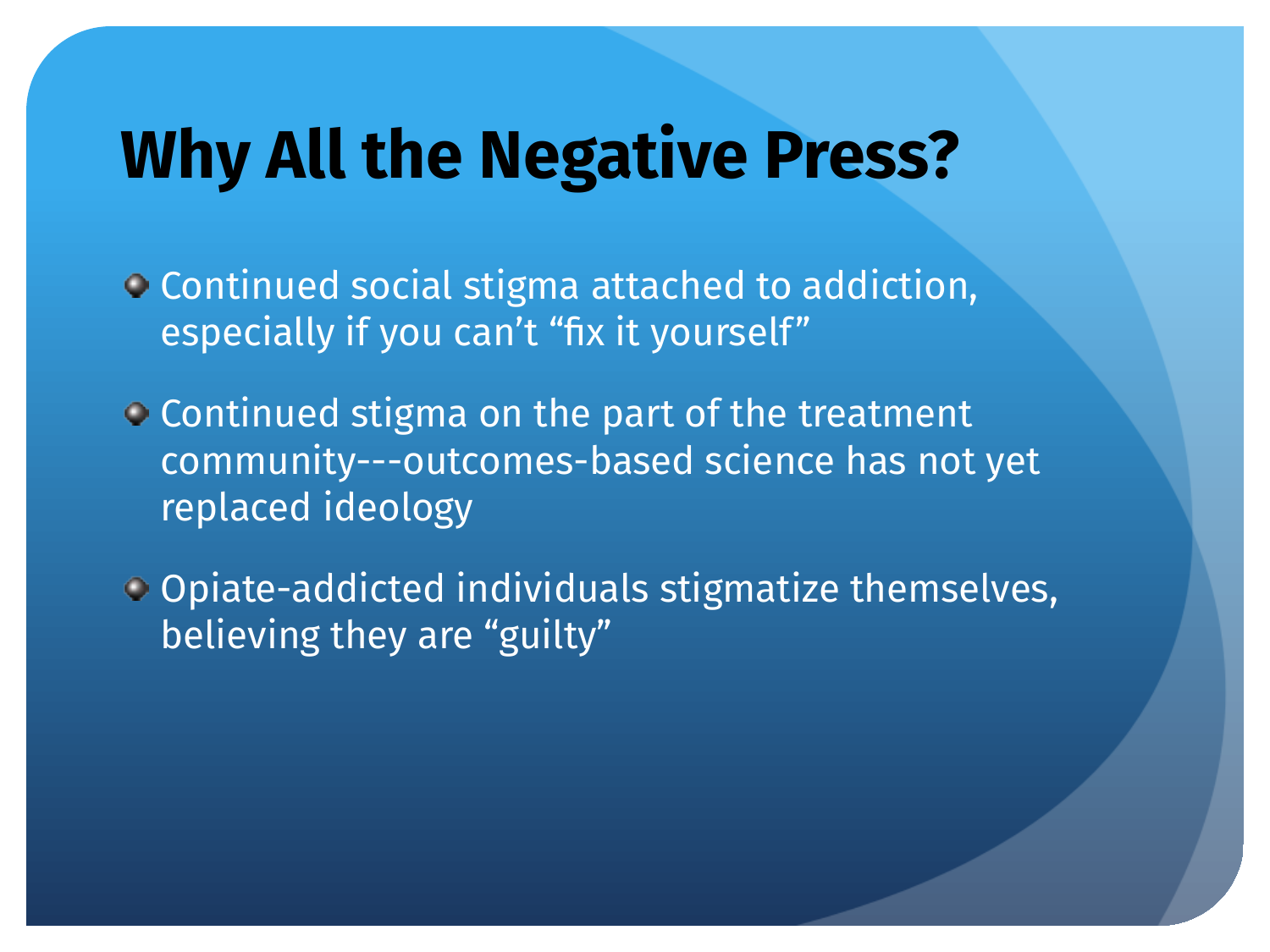

# Why All the Negative Press?
Continued social stigma attached to addiction, especially if you can’t “fix it yourself”
Continued stigma on the part of the treatment community---outcomes-based science has not yet replaced ideology
Opiate-addicted individuals stigmatize themselves, believing they are “guilty”